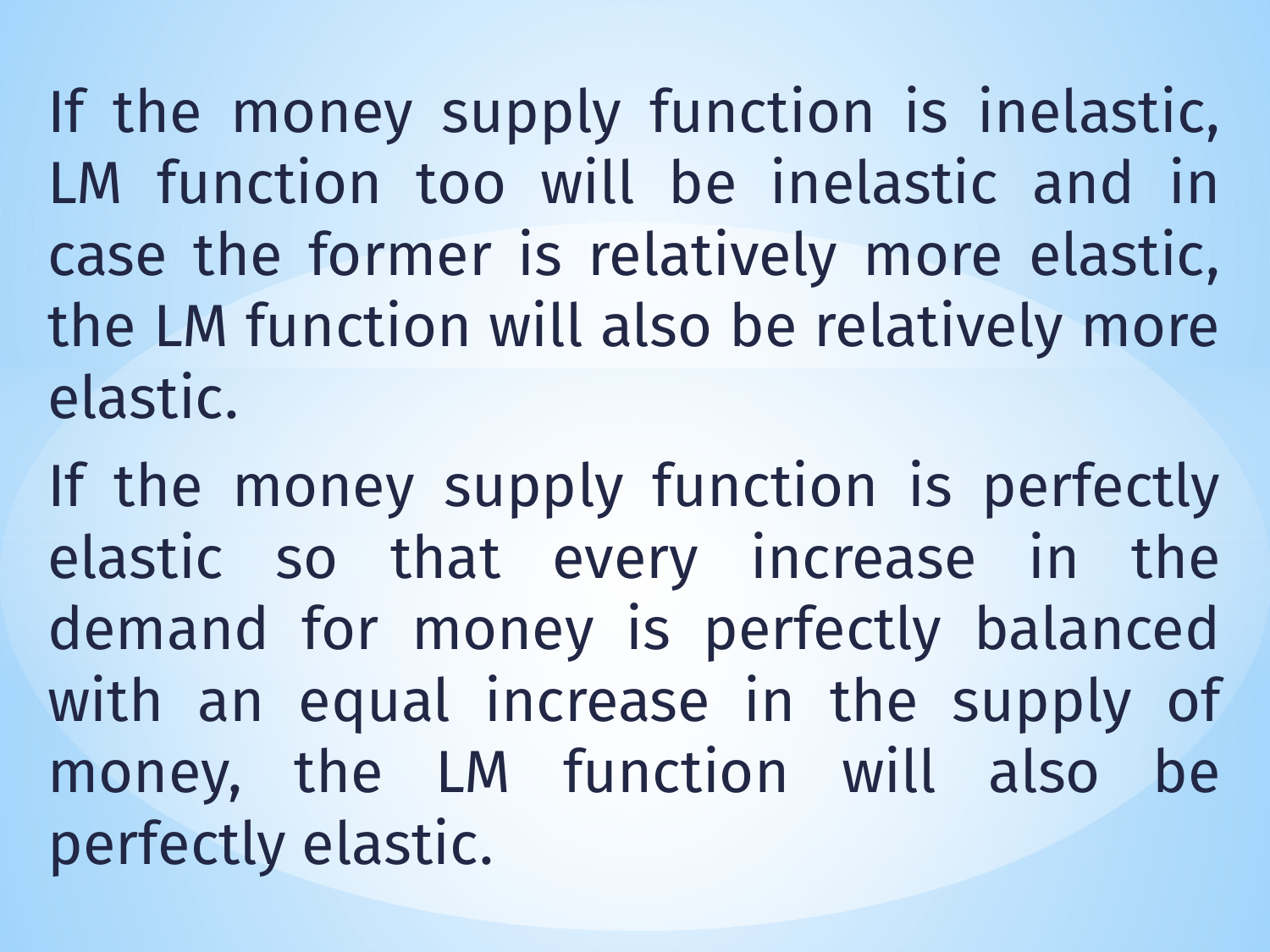

If the money supply function is inelastic, LM function too will be inelastic and in case the former is relatively more elastic, the LM function will also be relatively more elastic.
If the money supply function is perfectly elastic so that every increase in the demand for money is perfectly balanced with an equal increase in the supply of money, the LM function will also be perfectly elastic.